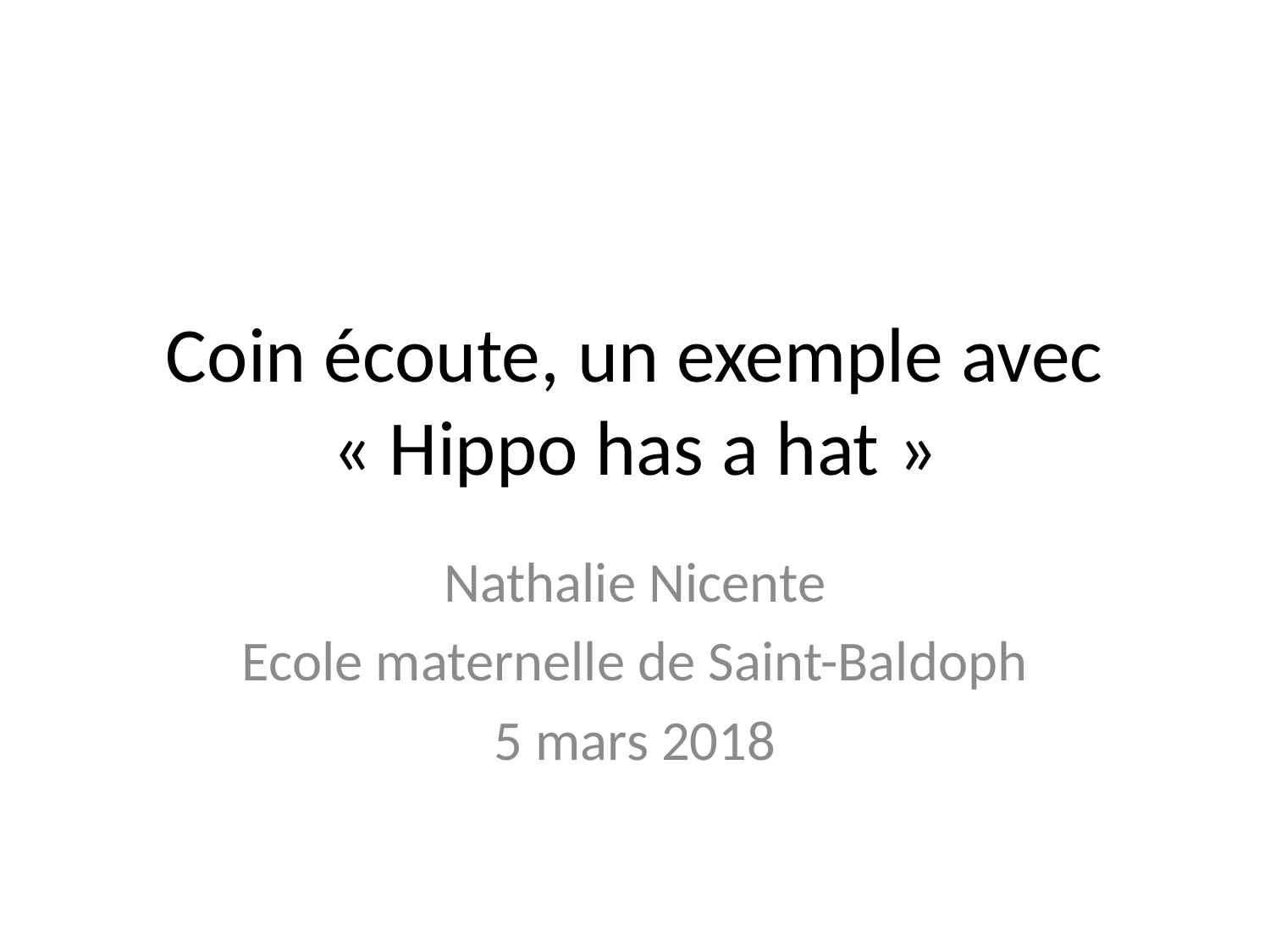

# Coin écoute, un exemple avec « Hippo has a hat »
Nathalie Nicente
Ecole maternelle de Saint-Baldoph
5 mars 2018